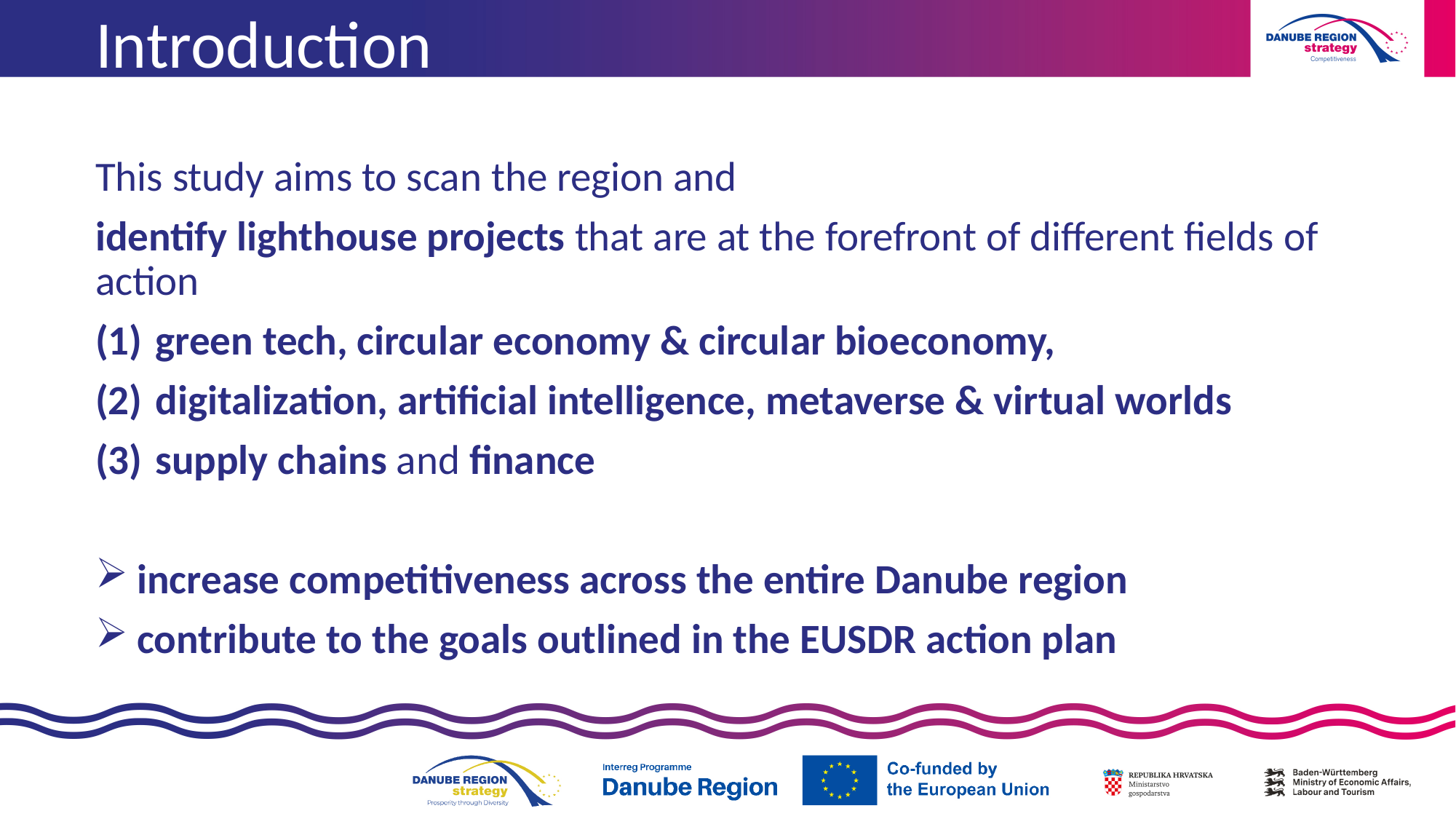

# Introduction
This study aims to scan the region and
identify lighthouse projects that are at the forefront of different fields of action
green tech, circular economy & circular bioeconomy,
digitalization, artificial intelligence, metaverse & virtual worlds
supply chains and finance

 increase competitiveness across the entire Danube region
 contribute to the goals outlined in the EUSDR action plan